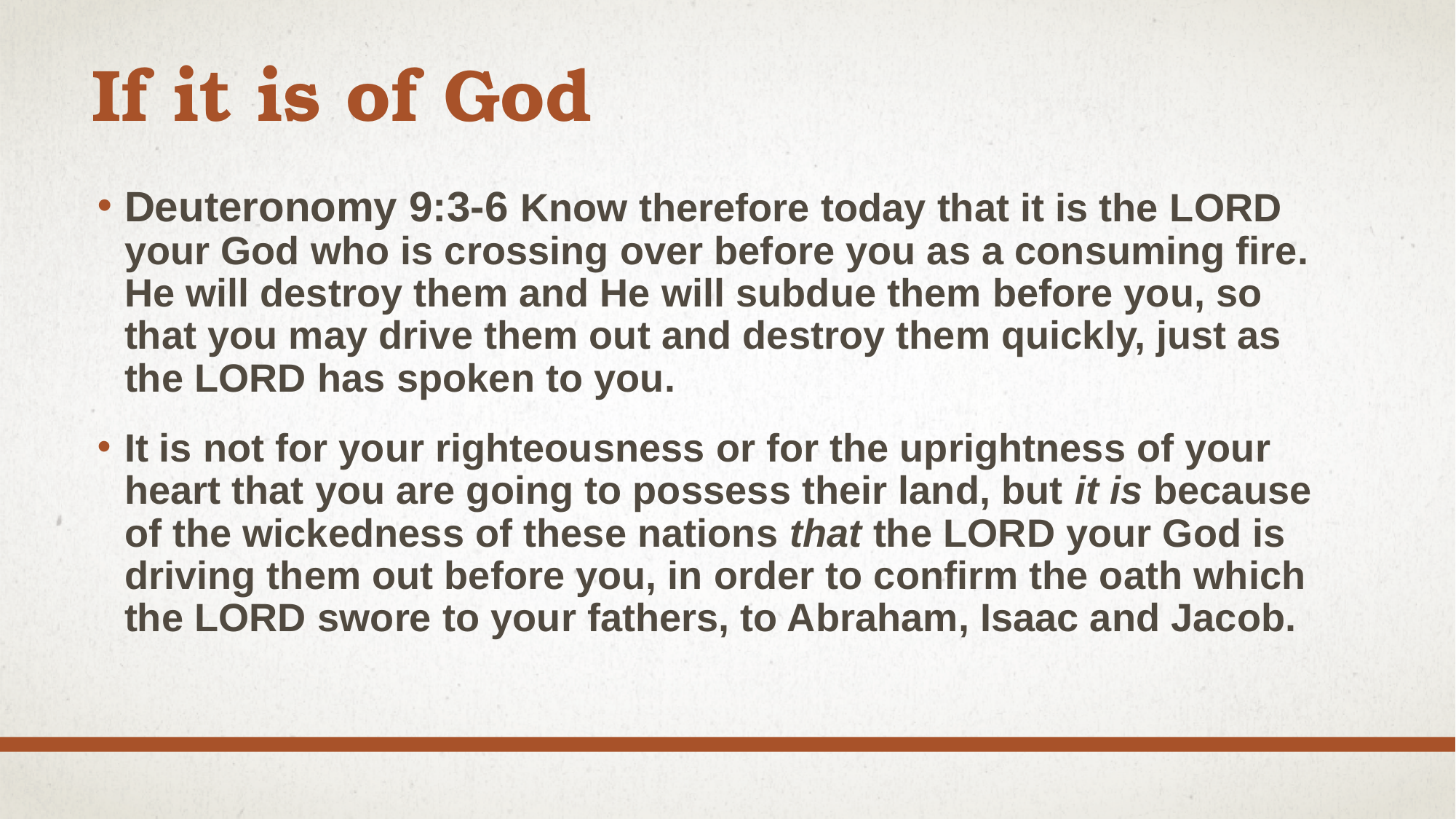

# If it is of God
Deuteronomy 9:3-6 Know therefore today that it is the Lord your God who is crossing over before you as a consuming fire. He will destroy them and He will subdue them before you, so that you may drive them out and destroy them quickly, just as the Lord has spoken to you.
It is not for your righteousness or for the uprightness of your heart that you are going to possess their land, but it is because of the wickedness of these nations that the Lord your God is driving them out before you, in order to confirm the oath which the Lord swore to your fathers, to Abraham, Isaac and Jacob.